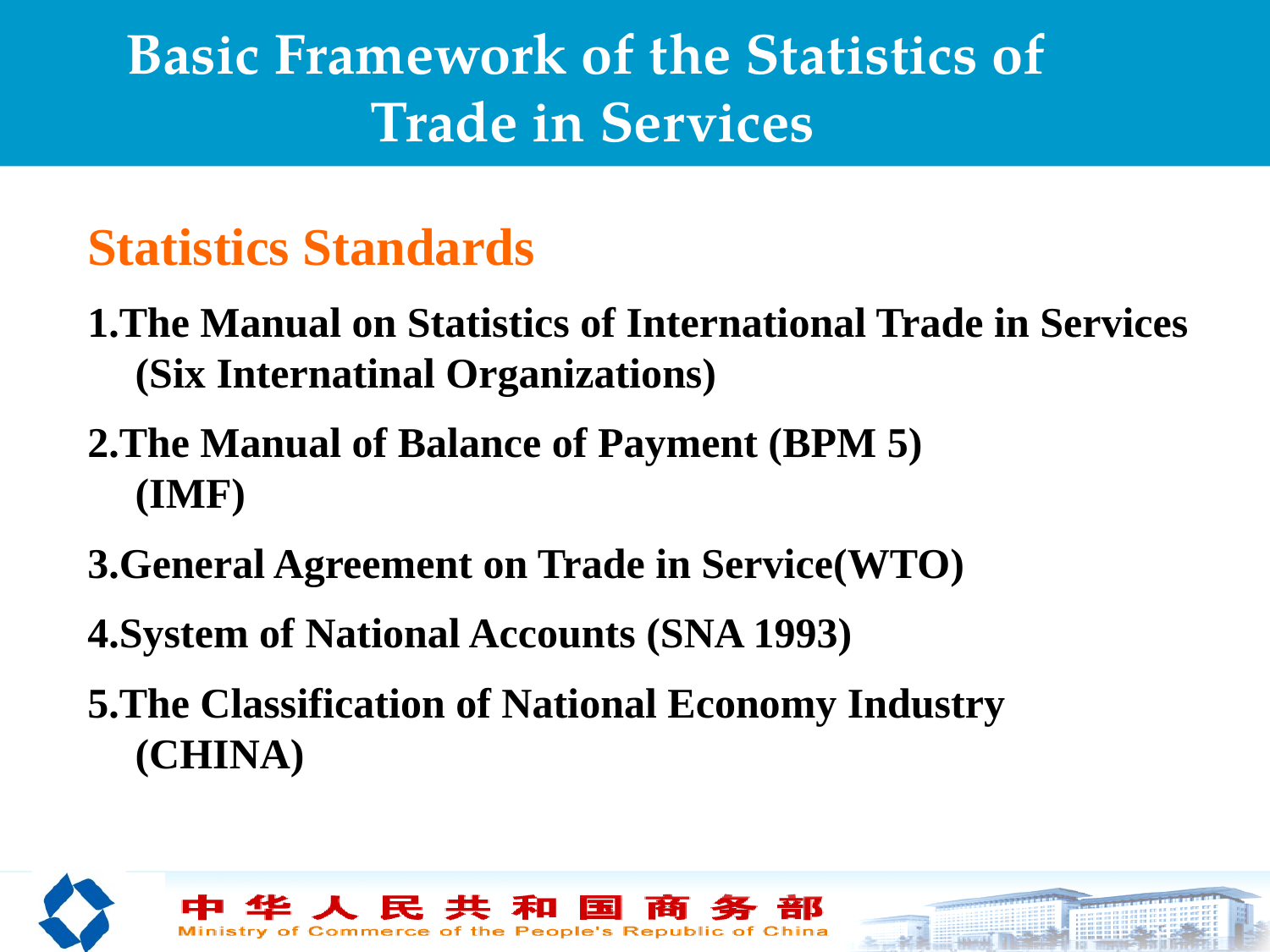

# Basic Framework of the Statistics of    Trade in Services
Statistics Standards
1.The Manual on Statistics of International Trade in Services (Six Internatinal Organizations)
2.The Manual of Balance of Payment (BPM 5)                           (IMF)
3.General Agreement on Trade in Service(WTO)
4.System of National Accounts (SNA 1993)
5.The Classification of National Economy Industry     (CHINA)